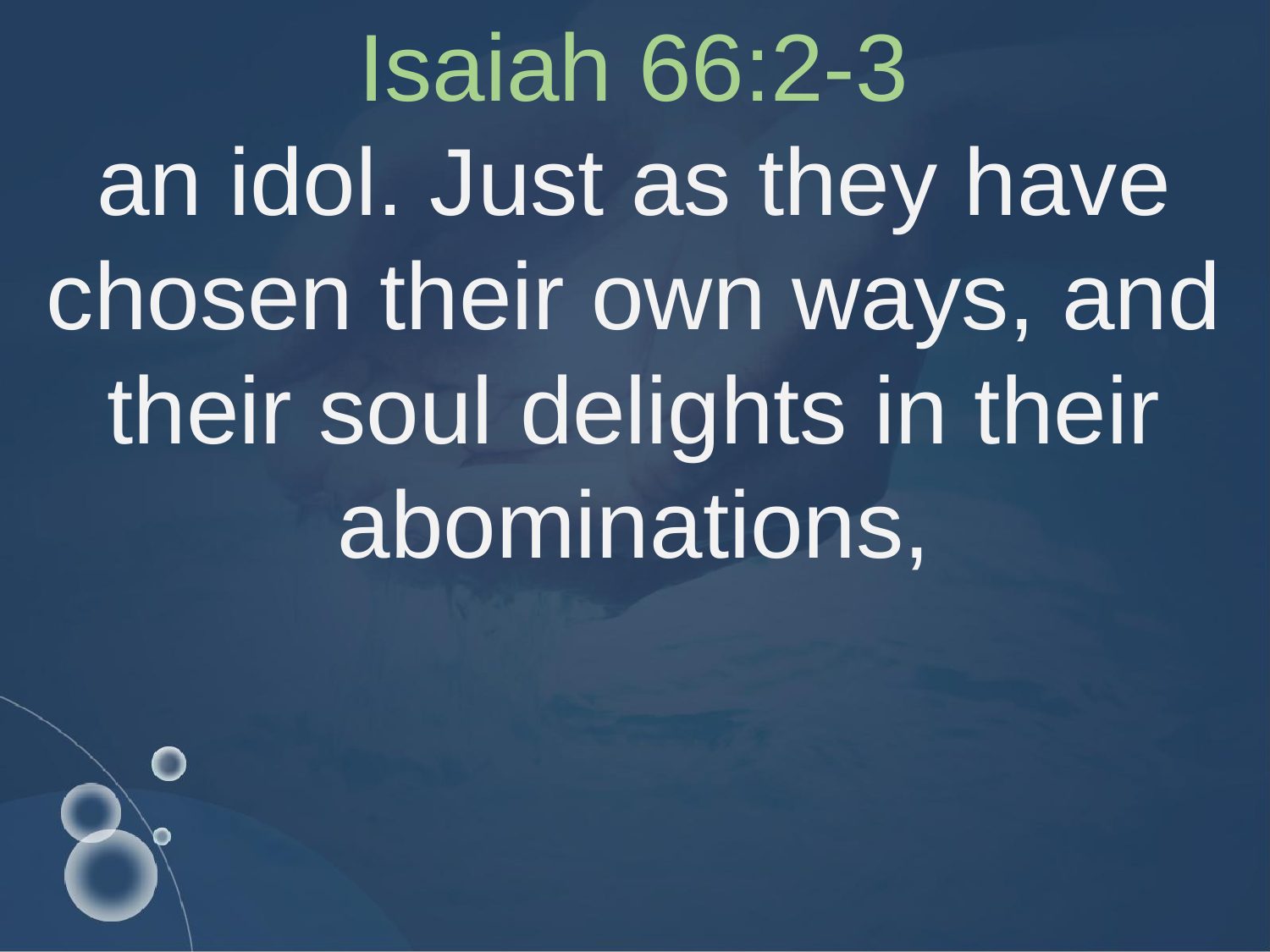

Isaiah 66:2-3
an idol. Just as they have chosen their own ways, and their soul delights in their abominations,